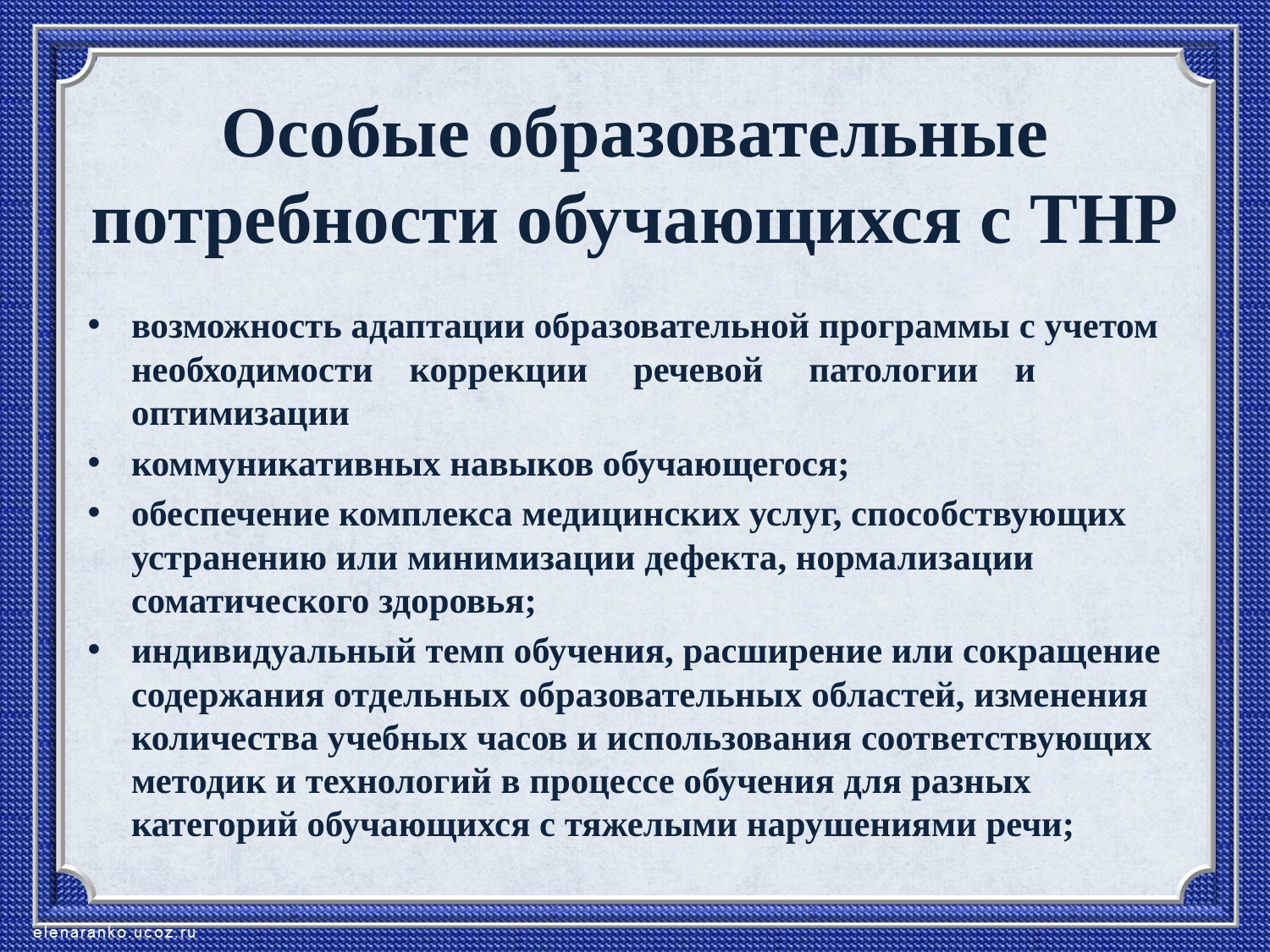

# Особые образовательные потребности обучающихся с ТНР
возможность адаптации образовательной программы с учетом необходимости    коррекции     речевой     патологии    и     оптимизации
коммуникативных навыков обучающегося;
обеспечение комплекса медицинских услуг, способствующих устранению или минимизации дефекта, нормализации соматического здоровья;
индивидуальный темп обучения, расширение или сокращение содержания отдельных образовательных областей, изменения количества учебных часов и использования соответствующих методик и технологий в процессе обучения для разных категорий обучающихся с тяжелыми нарушениями речи;